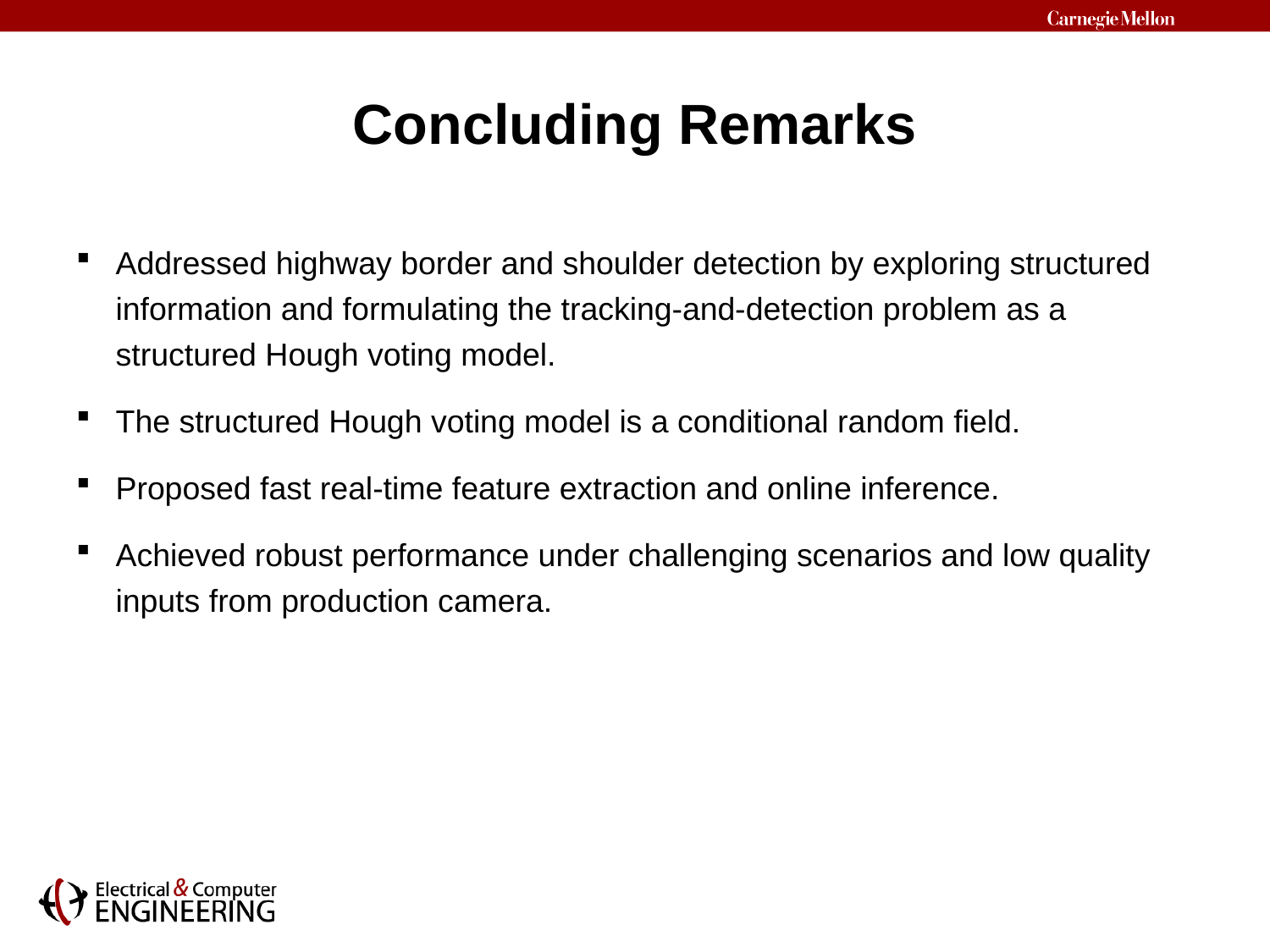

Concluding Remarks
Addressed highway border and shoulder detection by exploring structured information and formulating the tracking-and-detection problem as a structured Hough voting model.
The structured Hough voting model is a conditional random field.
Proposed fast real-time feature extraction and online inference.
Achieved robust performance under challenging scenarios and low quality inputs from production camera.